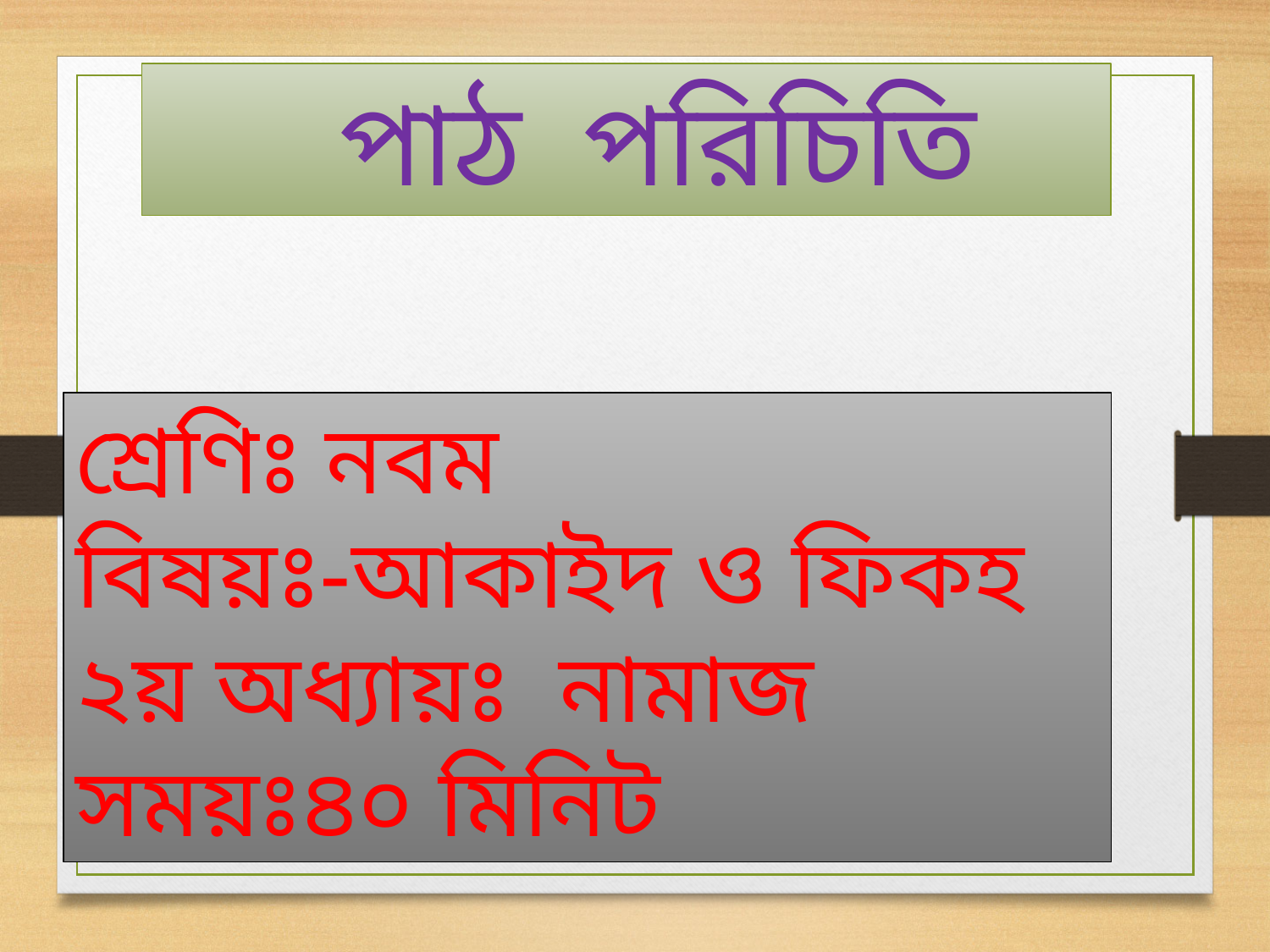

পাঠ  পরিচিতি
শ্রেণিঃ নবম
বিষয়ঃ-আকাইদ ও ফিকহ
২য় অধ্যায়ঃ  নামাজ
সময়ঃ৪০ মিনিট